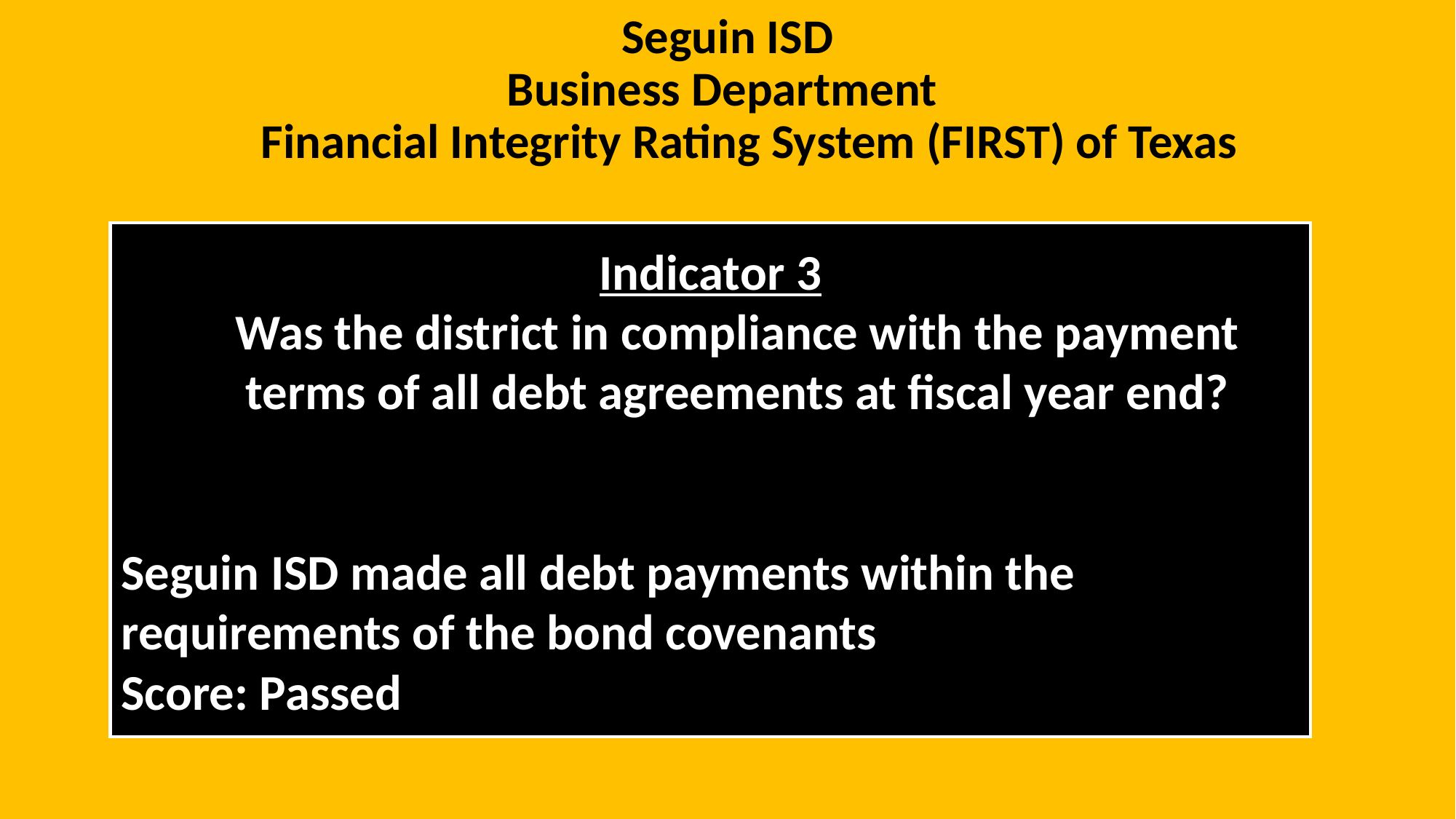

# Seguin ISD Business Department
Financial Integrity Rating System (FIRST) of Texas
Indicator 3
Was the district in compliance with the payment terms of all debt agreements at fiscal year end?

Seguin ISD made all debt payments within the requirements of the bond covenants
Score: Passed